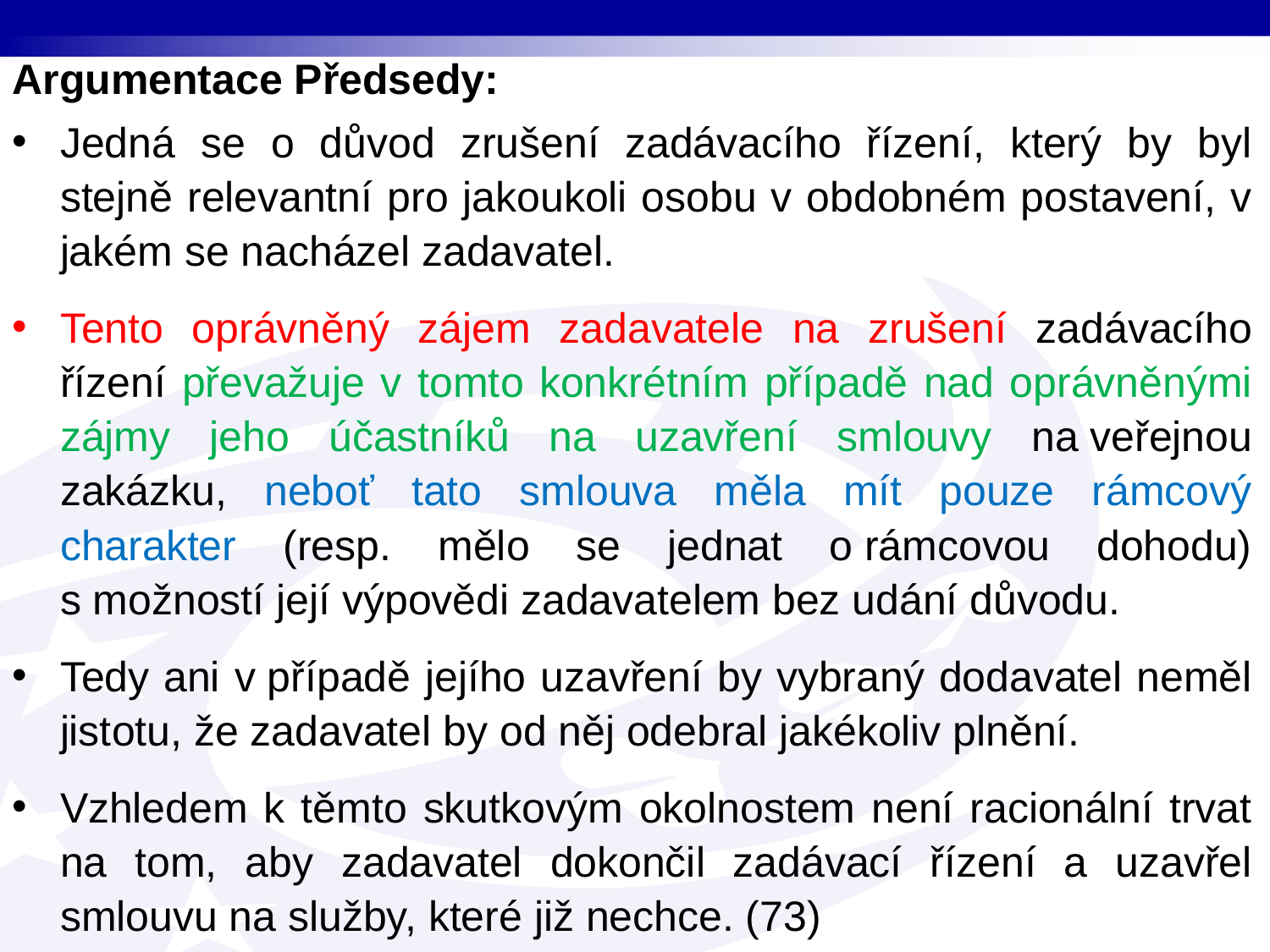

Argumentace Předsedy:
Jedná se o důvod zrušení zadávacího řízení, který by byl stejně relevantní pro jakoukoli osobu v obdobném postavení, v jakém se nacházel zadavatel.
Tento oprávněný zájem zadavatele na zrušení zadávacího řízení převažuje v tomto konkrétním případě nad oprávněnými zájmy jeho účastníků na uzavření smlouvy na veřejnou zakázku, neboť tato smlouva měla mít pouze rámcový charakter (resp. mělo se jednat o rámcovou dohodu) s možností její výpovědi zadavatelem bez udání důvodu.
Tedy ani v případě jejího uzavření by vybraný dodavatel neměl jistotu, že zadavatel by od něj odebral jakékoliv plnění.
Vzhledem k těmto skutkovým okolnostem není racionální trvat na tom, aby zadavatel dokončil zadávací řízení a uzavřel smlouvu na služby, které již nechce. (73)